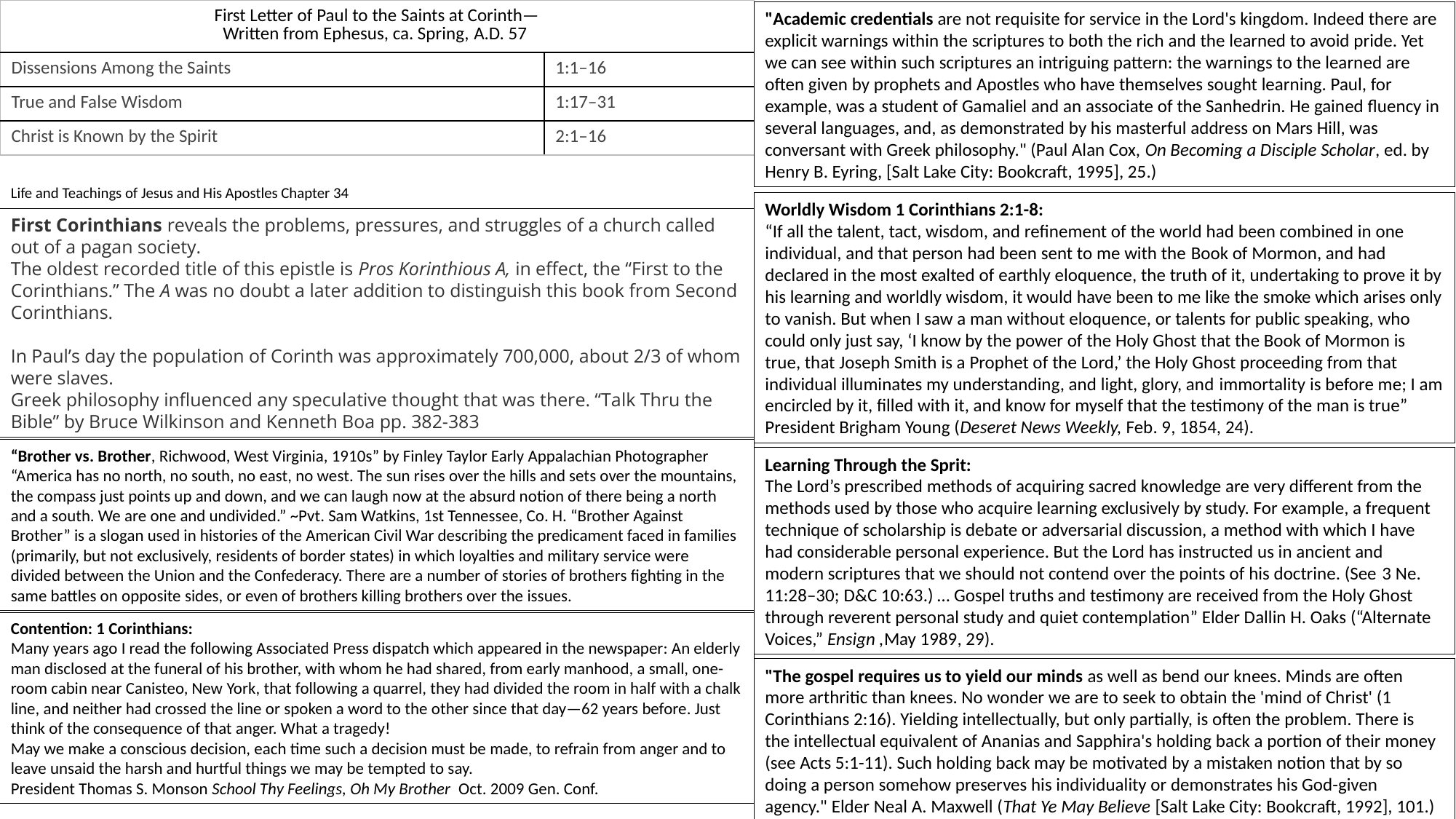

| First Letter of Paul to the Saints at Corinth— Written from Ephesus, ca. Spring, A.D. 57 |  |
| --- | --- |
| Dissensions Among the Saints | 1:1–16 |
| True and False Wisdom | 1:17–31 |
| Christ is Known by the Spirit | 2:1–16 |
"Academic credentials are not requisite for service in the Lord's kingdom. Indeed there are explicit warnings within the scriptures to both the rich and the learned to avoid pride. Yet we can see within such scriptures an intriguing pattern: the warnings to the learned are often given by prophets and Apostles who have themselves sought learning. Paul, for example, was a student of Gamaliel and an associate of the Sanhedrin. He gained fluency in several languages, and, as demonstrated by his masterful address on Mars Hill, was conversant with Greek philosophy." (Paul Alan Cox, On Becoming a Disciple Scholar, ed. by Henry B. Eyring, [Salt Lake City: Bookcraft, 1995], 25.)
Life and Teachings of Jesus and His Apostles Chapter 34
Worldly Wisdom 1 Corinthians 2:1-8:
“If all the talent, tact, wisdom, and refinement of the world had been combined in one individual, and that person had been sent to me with the Book of Mormon, and had declared in the most exalted of earthly eloquence, the truth of it, undertaking to prove it by his learning and worldly wisdom, it would have been to me like the smoke which arises only to vanish. But when I saw a man without eloquence, or talents for public speaking, who could only just say, ‘I know by the power of the Holy Ghost that the Book of Mormon is true, that Joseph Smith is a Prophet of the Lord,’ the Holy Ghost proceeding from that individual illuminates my understanding, and light, glory, and immortality is before me; I am encircled by it, filled with it, and know for myself that the testimony of the man is true” President Brigham Young (Deseret News Weekly, Feb. 9, 1854, 24).
First Corinthians reveals the problems, pressures, and struggles of a church called out of a pagan society.
The oldest recorded title of this epistle is Pros Korinthious A, in effect, the “First to the Corinthians.” The A was no doubt a later addition to distinguish this book from Second Corinthians.

In Paul’s day the population of Corinth was approximately 700,000, about 2/3 of whom were slaves.
Greek philosophy influenced any speculative thought that was there. “Talk Thru the Bible” by Bruce Wilkinson and Kenneth Boa pp. 382-383
“Brother vs. Brother, Richwood, West Virginia, 1910s” by Finley Taylor Early Appalachian Photographer “America has no north, no south, no east, no west. The sun rises over the hills and sets over the mountains, the compass just points up and down, and we can laugh now at the absurd notion of there being a north and a south. We are one and undivided.” ~Pvt. Sam Watkins, 1st Tennessee, Co. H. “Brother Against Brother” is a slogan used in histories of the American Civil War describing the predicament faced in families (primarily, but not exclusively, residents of border states) in which loyalties and military service were divided between the Union and the Confederacy. There are a number of stories of brothers fighting in the same battles on opposite sides, or even of brothers killing brothers over the issues.
Learning Through the Sprit:
The Lord’s prescribed methods of acquiring sacred knowledge are very different from the methods used by those who acquire learning exclusively by study. For example, a frequent technique of scholarship is debate or adversarial discussion, a method with which I have had considerable personal experience. But the Lord has instructed us in ancient and modern scriptures that we should not contend over the points of his doctrine. (See 3 Ne. 11:28–30; D&C 10:63.) … Gospel truths and testimony are received from the Holy Ghost through reverent personal study and quiet contemplation” Elder Dallin H. Oaks (“Alternate Voices,” Ensign ,May 1989, 29).
Contention: 1 Corinthians:
Many years ago I read the following Associated Press dispatch which appeared in the newspaper: An elderly man disclosed at the funeral of his brother, with whom he had shared, from early manhood, a small, one-room cabin near Canisteo, New York, that following a quarrel, they had divided the room in half with a chalk line, and neither had crossed the line or spoken a word to the other since that day—62 years before. Just think of the consequence of that anger. What a tragedy!
May we make a conscious decision, each time such a decision must be made, to refrain from anger and to leave unsaid the harsh and hurtful things we may be tempted to say.
President Thomas S. Monson School Thy Feelings, Oh My Brother  Oct. 2009 Gen. Conf.
"The gospel requires us to yield our minds as well as bend our knees. Minds are often more arthritic than knees. No wonder we are to seek to obtain the 'mind of Christ' (1 Corinthians 2:16). Yielding intellectually, but only partially, is often the problem. There is the intellectual equivalent of Ananias and Sapphira's holding back a portion of their money (see Acts 5:1-11). Such holding back may be motivated by a mistaken notion that by so doing a person somehow preserves his individuality or demonstrates his God-given agency." Elder Neal A. Maxwell (That Ye May Believe [Salt Lake City: Bookcraft, 1992], 101.)